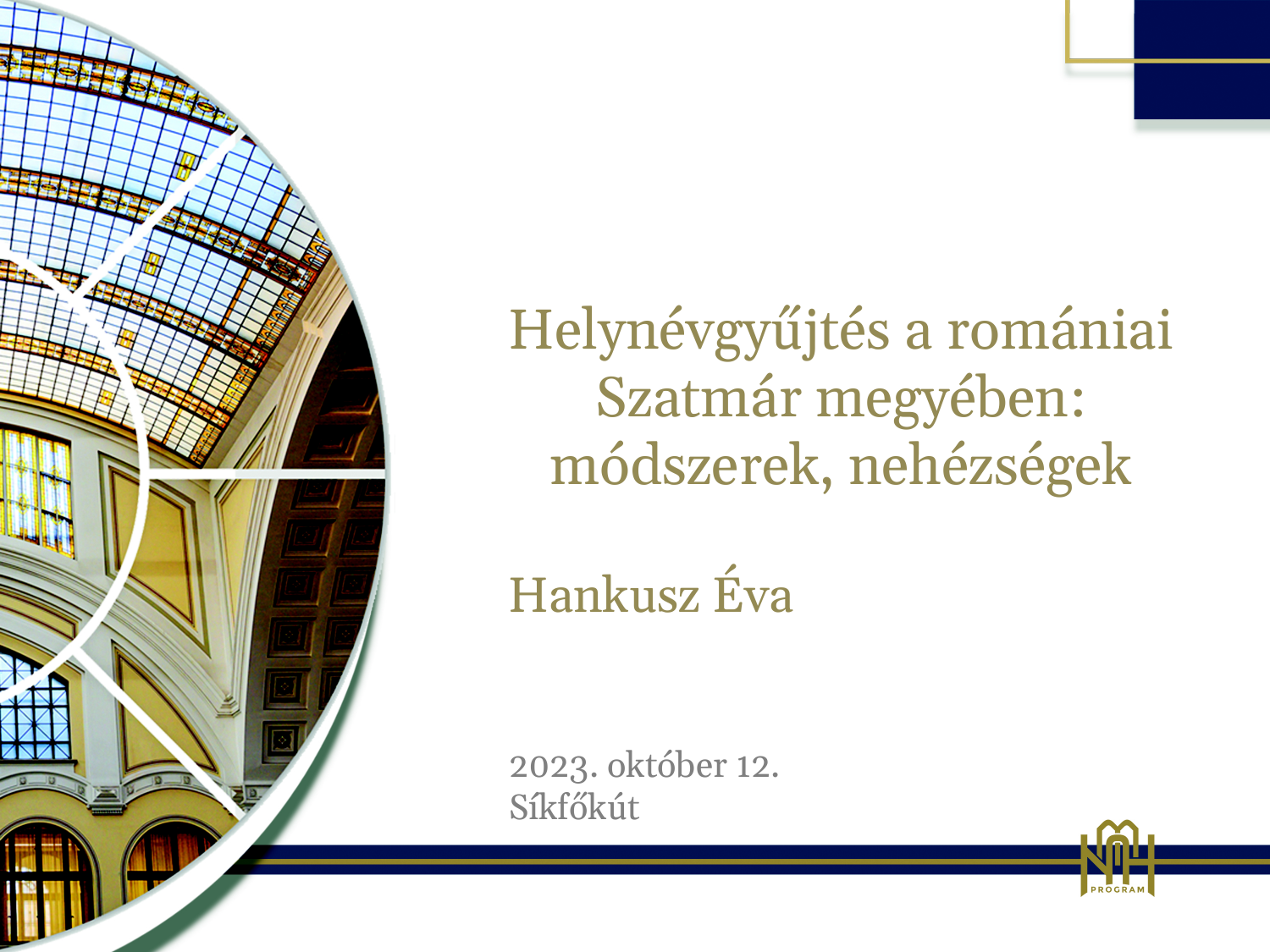

Helynévgyűjtés a romániai
 Szatmár megyében:
módszerek, nehézségek

Hankusz Éva
2023. október 12.
Síkfőkút